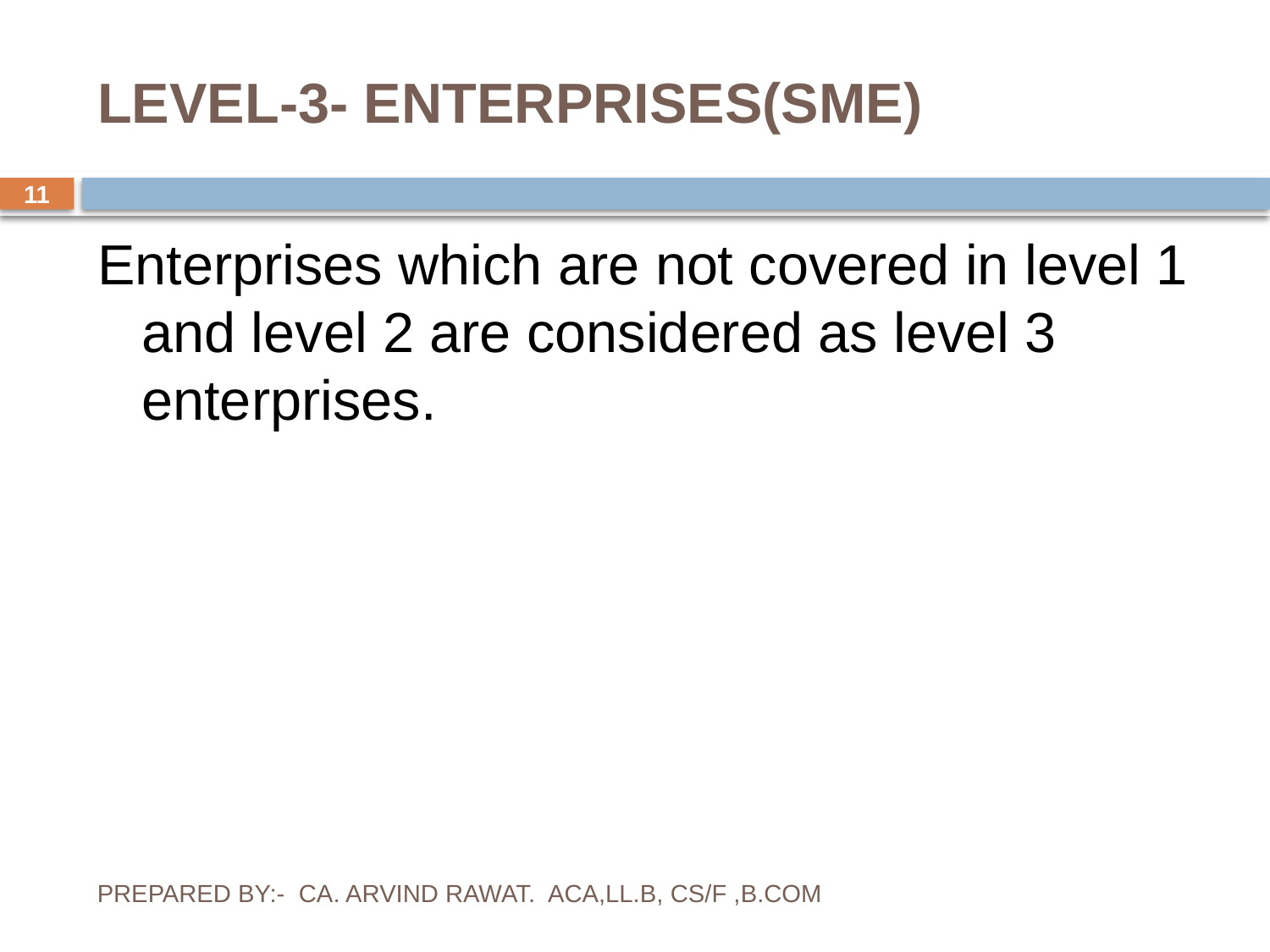

# LEVEL-3- ENTERPRISES(SME)
11
Enterprises which are not covered in level 1 and level 2 are considered as level 3 enterprises.
PREPARED BY:-  CA. ARVIND RAWAT.  ACA,LL.B, CS/F ,B.COM